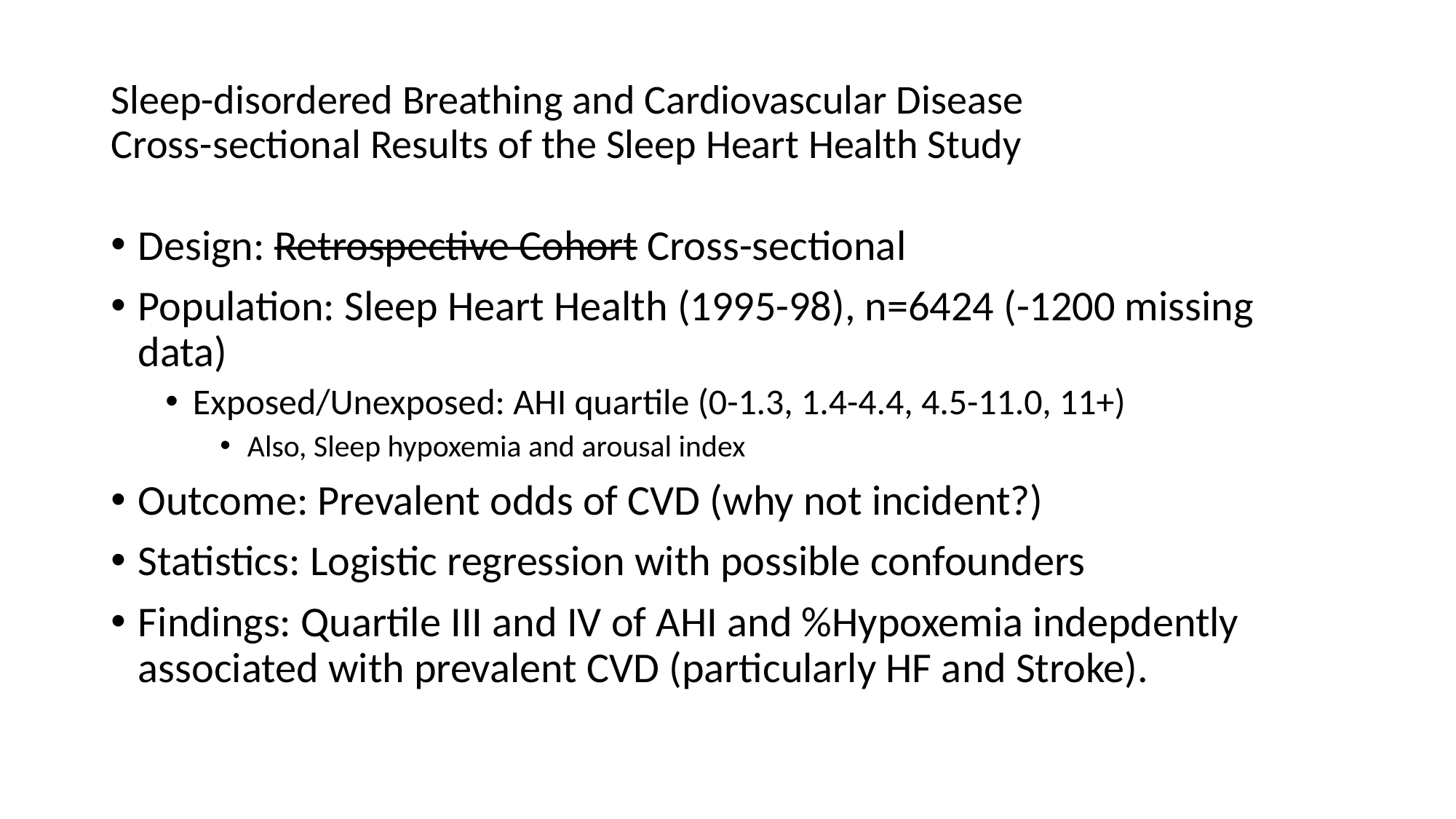

# Sleep-disordered Breathing and Cardiovascular Disease Cross-sectional Results of the Sleep Heart Health Study
Design: Retrospective Cohort Cross-sectional
Population: Sleep Heart Health (1995-98), n=6424 (-1200 missing data)
Exposed/Unexposed: AHI quartile (0-1.3, 1.4-4.4, 4.5-11.0, 11+)
Also, Sleep hypoxemia and arousal index
Outcome: Prevalent odds of CVD (why not incident?)
Statistics: Logistic regression with possible confounders
Findings: Quartile III and IV of AHI and %Hypoxemia indepdently associated with prevalent CVD (particularly HF and Stroke).